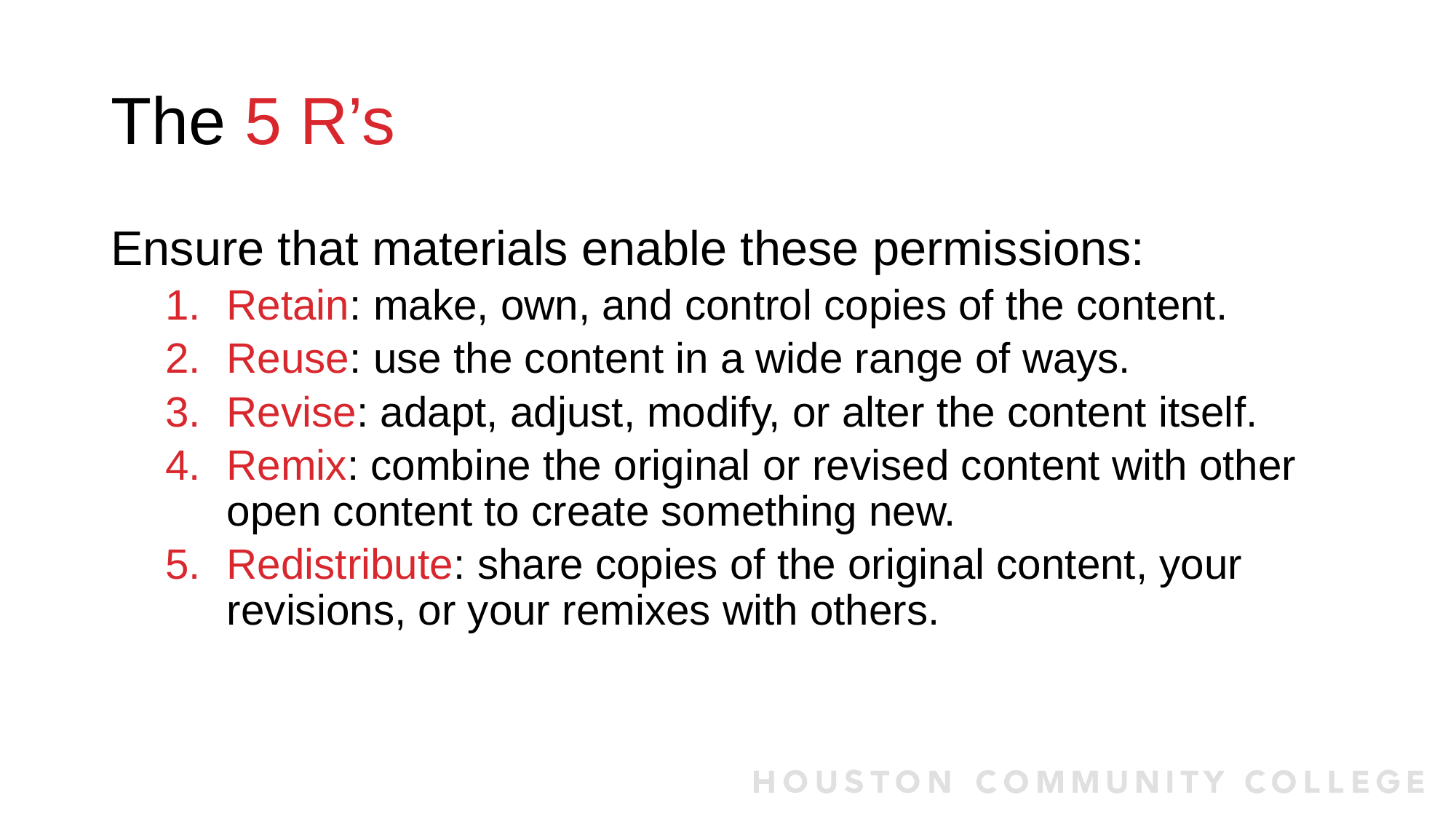

# The 5 R’s
Ensure that materials enable these permissions:
Retain: make, own, and control copies of the content.
Reuse: use the content in a wide range of ways.
Revise: adapt, adjust, modify, or alter the content itself.
Remix: combine the original or revised content with other open content to create something new.
Redistribute: share copies of the original content, your revisions, or your remixes with others.